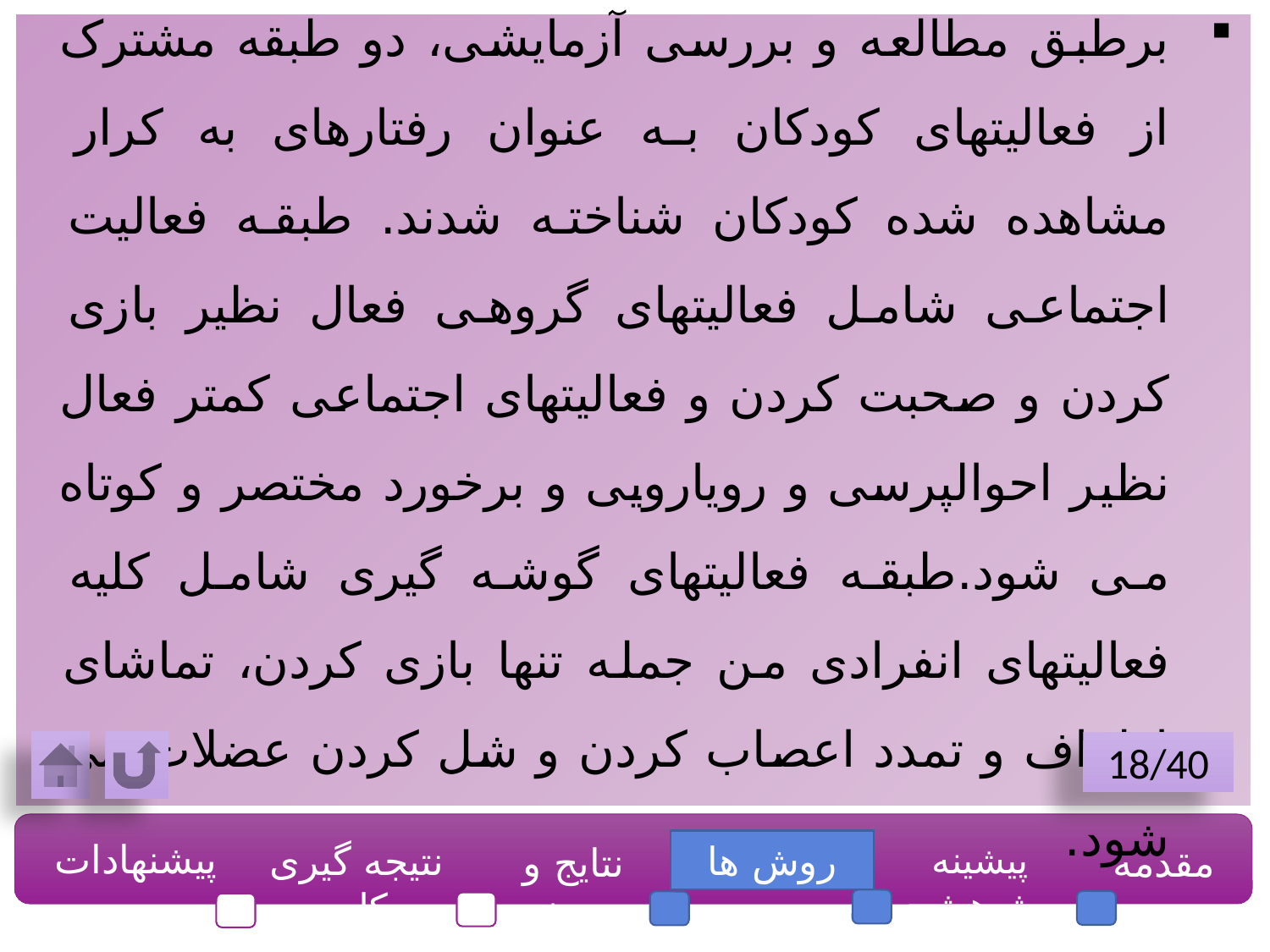

متغیرها
برطبق مطالعه و بررسی آزمایشی، دو طبقه مشترک از فعالیتهای کودکان به عنوان رفتارهای به کرار مشاهده شده کودکان شناخته شدند. طبقه فعالیت اجتماعی شامل فعالیتهای گروهی فعال نظیر بازی کردن و صحبت کردن و فعالیتهای اجتماعی کمتر فعال نظیر احوالپرسی و رویارویی و برخورد مختصر و کوتاه می شود.طبقه فعالیتهای گوشه گیری شامل کلیه فعالیتهای انفرادی من جمله تنها بازی کردن، تماشای اطراف و تمدد اعصاب کردن و شل کردن عضلات می شود.

18/40

پیشنهادات
نتیجه گیری کلی
روش ها
پیشینه پژوهش
مقدمه
نتایج و بحث